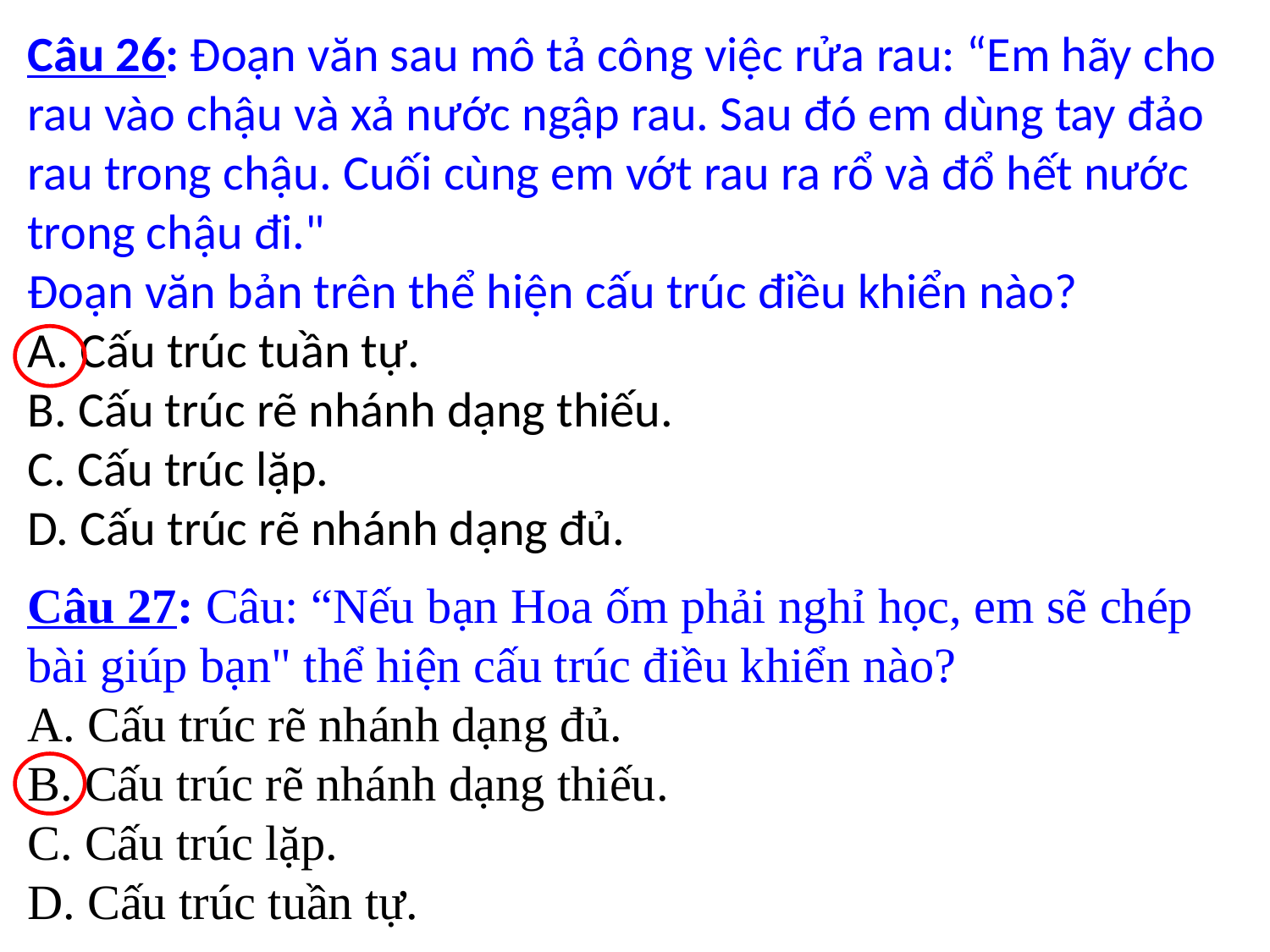

Câu 26: Đoạn văn sau mô tả công việc rửa rau: “Em hãy cho rau vào chậu và xả nước ngập rau. Sau đó em dùng tay đảo rau trong chậu. Cuối cùng em vớt rau ra rổ và đổ hết nước trong chậu đi."
Đoạn văn bản trên thể hiện cấu trúc điều khiển nào?
A. Cấu trúc tuần tự.
B. Cấu trúc rẽ nhánh dạng thiếu.
C. Cấu trúc lặp.
D. Cấu trúc rẽ nhánh dạng đủ.

Câu 27: Câu: “Nếu bạn Hoa ốm phải nghỉ học, em sẽ chép bài giúp bạn" thể hiện cấu trúc điều khiển nào?
A. Cấu trúc rẽ nhánh dạng đủ.
B. Cấu trúc rẽ nhánh dạng thiếu.
C. Cấu trúc lặp.
D. Cấu trúc tuần tự.